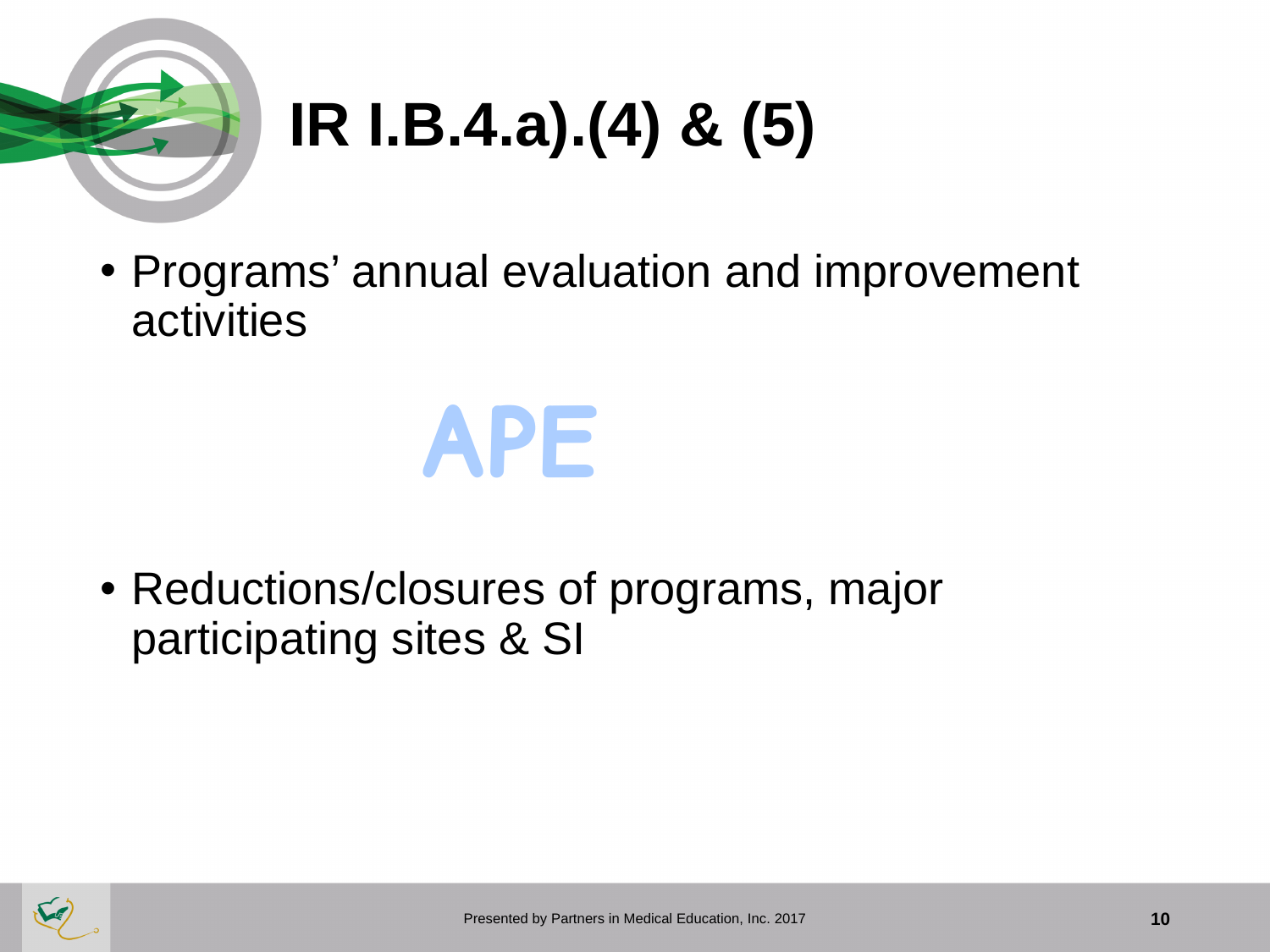

# IR I.B.4.a).(4) & (5)
Programs’ annual evaluation and improvement activities

Reductions/closures of programs, major participating sites & SI

APE
Presented by Partners in Medical Education, Inc. 2017
10